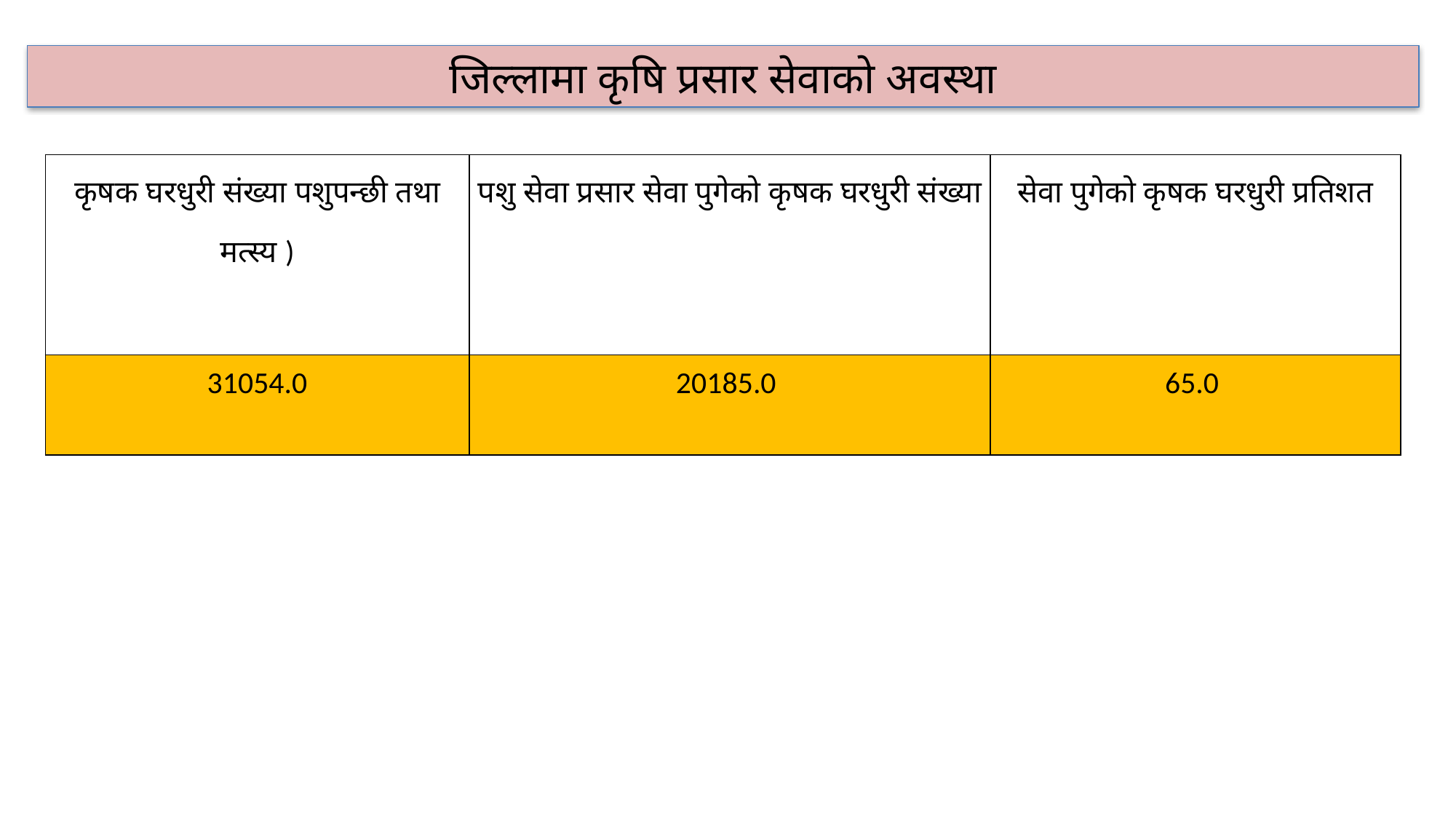

जिल्लामा कृषि प्रसार सेवाको अवस्था
| कृषक घरधुरी संख्या पशुपन्छी तथा मत्स्य ) | पशु सेवा प्रसार सेवा पुगेको कृषक घरधुरी संख्या | सेवा पुगेको कृषक घरधुरी प्रतिशत |
| --- | --- | --- |
| 31054.0 | 20185.0 | 65.0 |